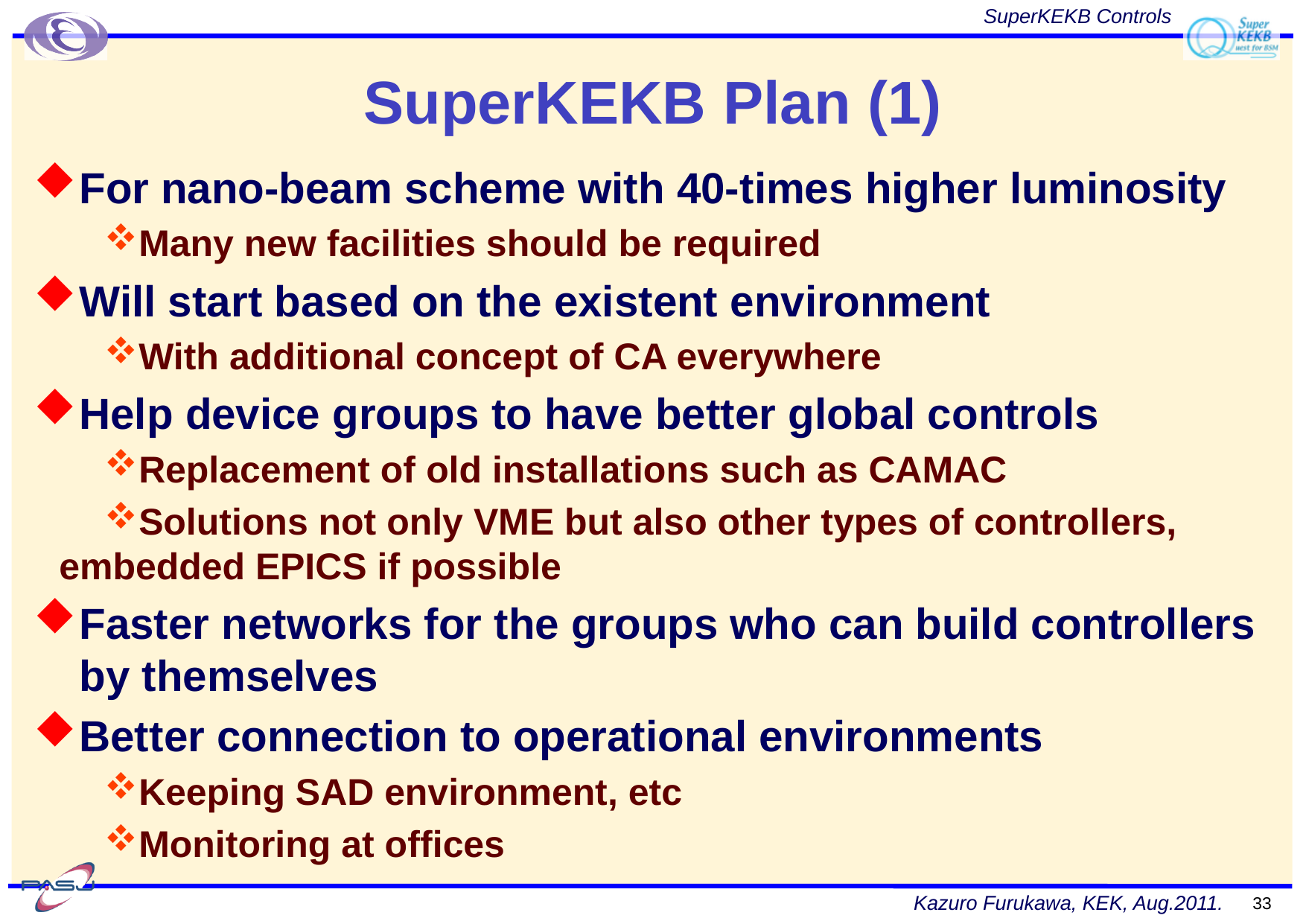

# SuperKEKB Plan (1)
For nano-beam scheme with 40-times higher luminosity
Many new facilities should be required
Will start based on the existent environment
With additional concept of CA everywhere
Help device groups to have better global controls
Replacement of old installations such as CAMAC
Solutions not only VME but also other types of controllers, embedded EPICS if possible
Faster networks for the groups who can build controllers by themselves
Better connection to operational environments
Keeping SAD environment, etc
Monitoring at offices
33